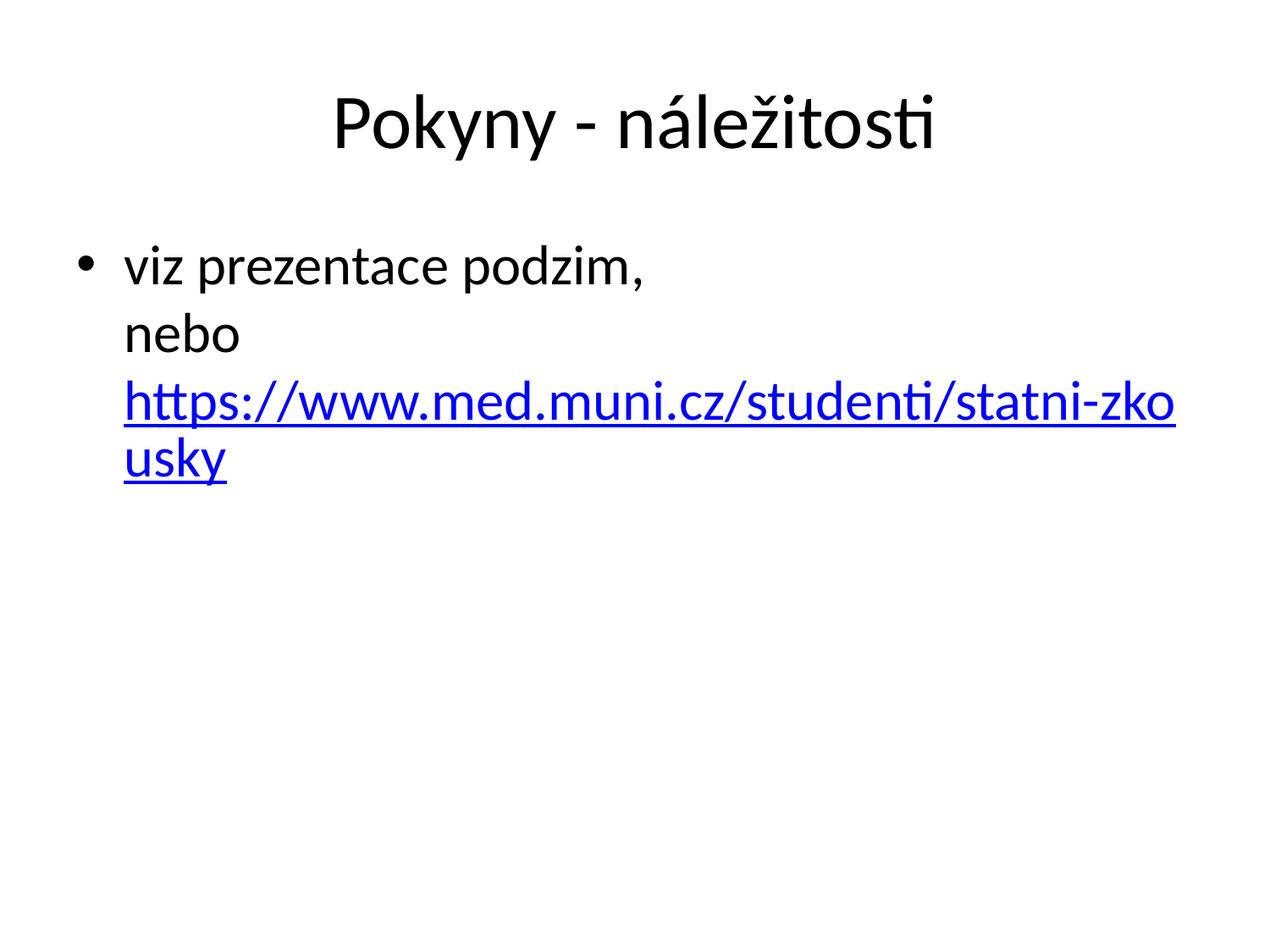

# Pokyny - náležitosti
viz prezentace podzim,
nebo https://www.med.muni.cz/studenti/statni-zkousky